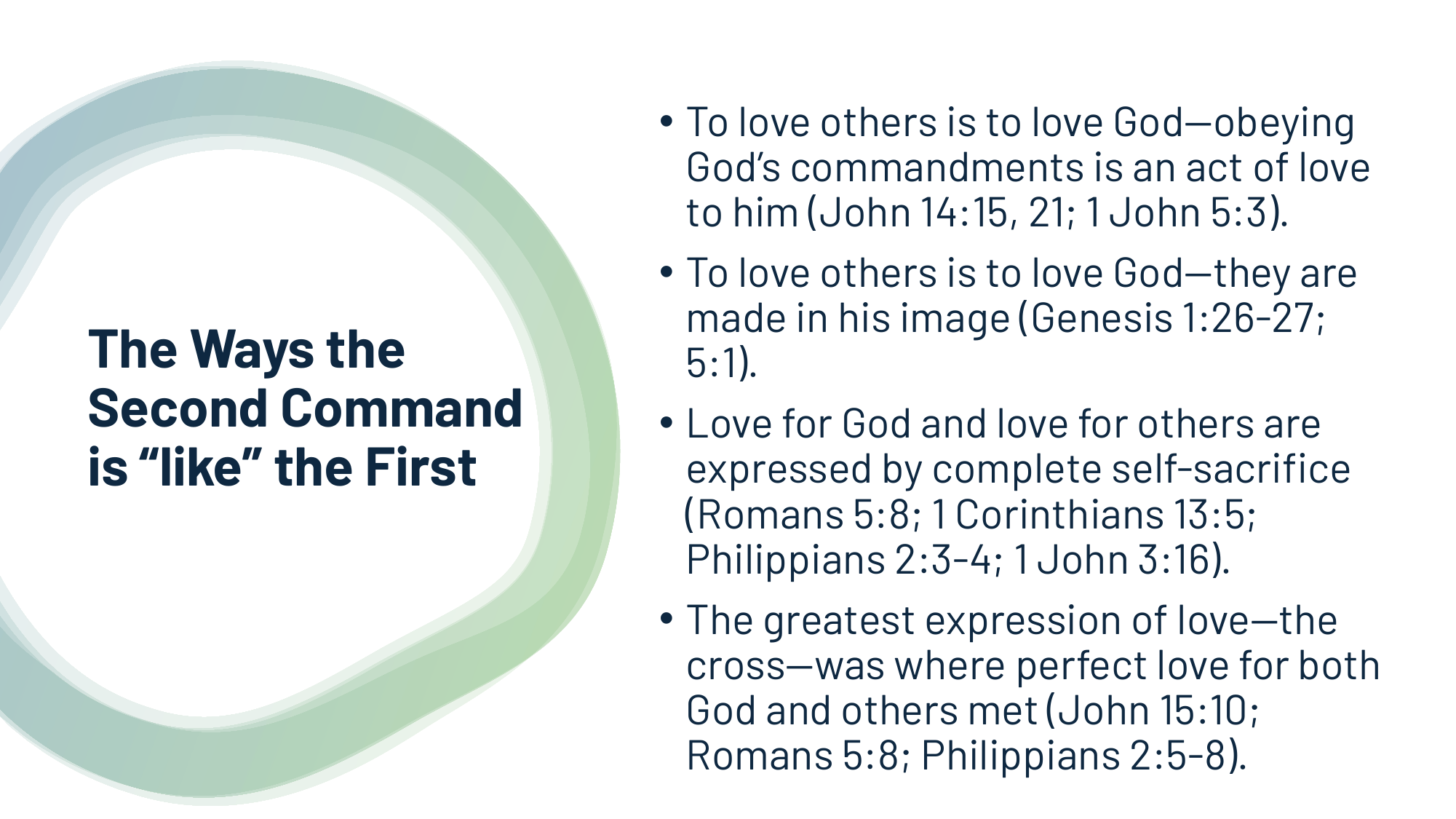

To love others is to love God—obeying God’s commandments is an act of love to him (John 14:15, 21; 1 John 5:3).
To love others is to love God—they are made in his image (Genesis 1:26-27; 5:1).
Love for God and love for others are expressed by complete self-sacrifice (Romans 5:8; 1 Corinthians 13:5; Philippians 2:3-4; 1 John 3:16).
The greatest expression of love—the cross—was where perfect love for both God and others met (John 15:10; Romans 5:8; Philippians 2:5-8).

# The Ways the Second Command is “like” the First